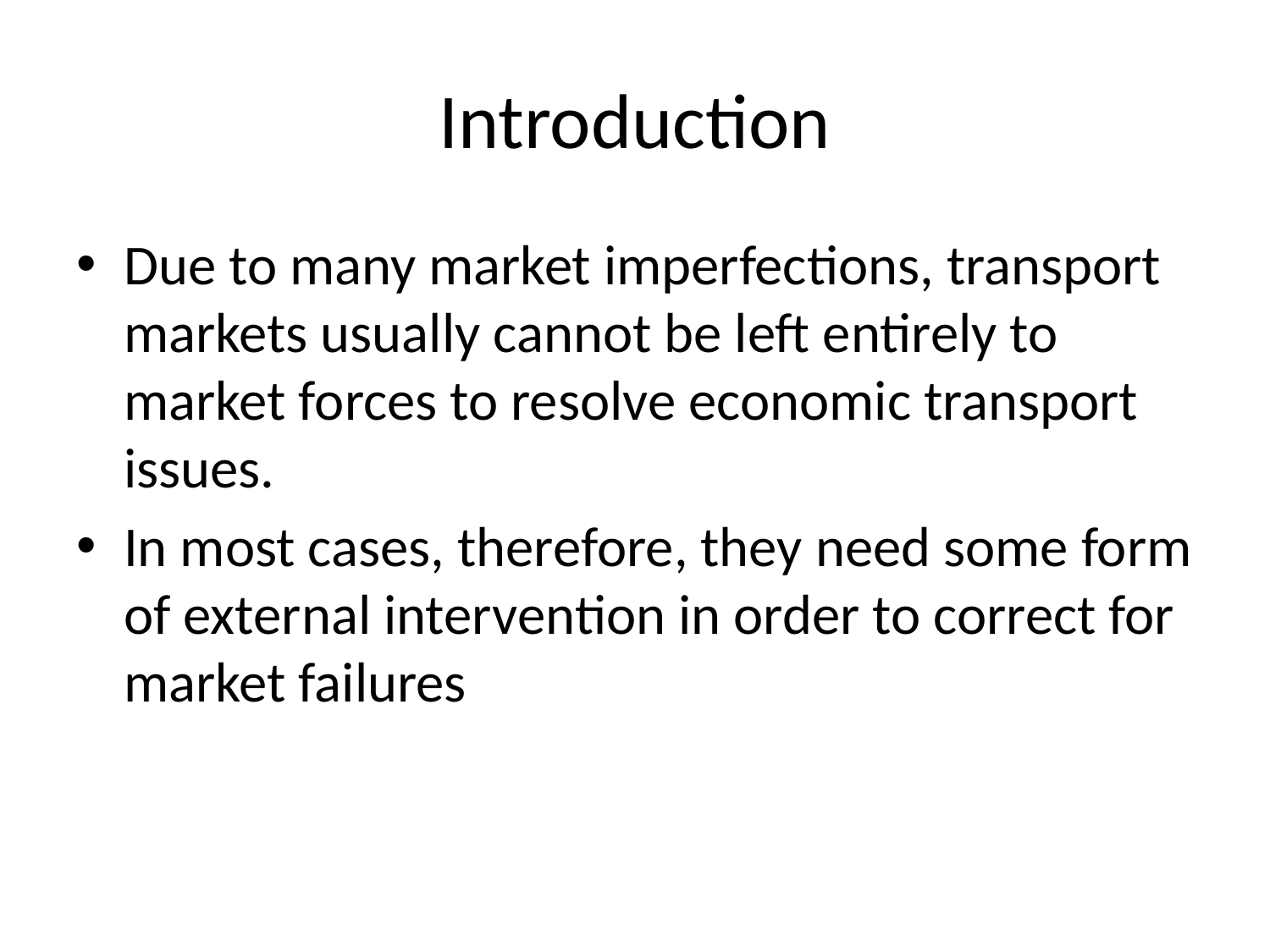

# Introduction
Due to many market imperfections, transport markets usually cannot be left entirely to market forces to resolve economic transport issues.
In most cases, therefore, they need some form of external intervention in order to correct for market failures